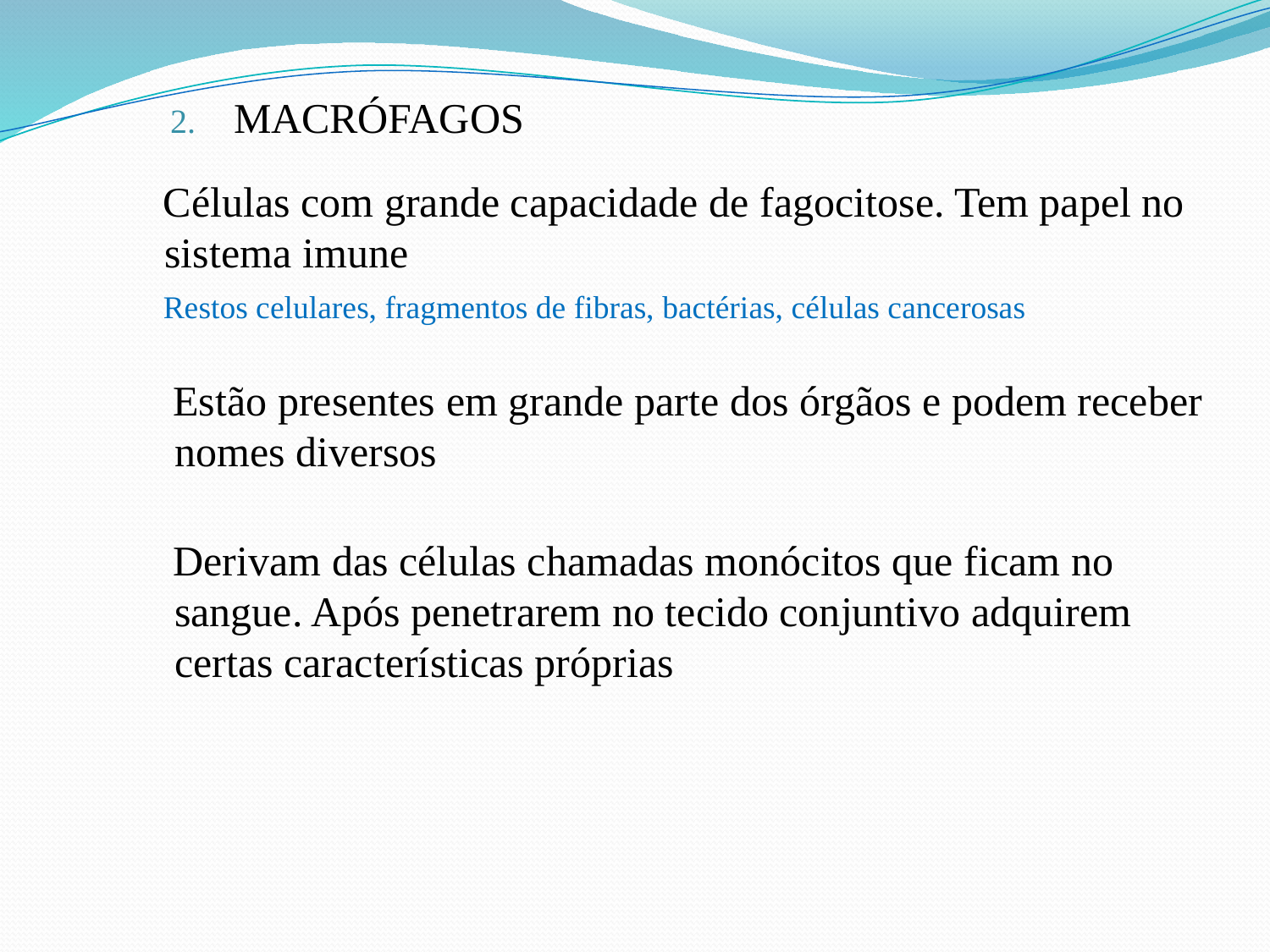

MACRÓFAGOS
Células com grande capacidade de fagocitose. Tem papel no sistema imune
Restos celulares, fragmentos de fibras, bactérias, células cancerosas

Estão presentes em grande parte dos órgãos e podem receber nomes diversos

Derivam das células chamadas monócitos que ficam no sangue. Após penetrarem no tecido conjuntivo adquirem certas características próprias